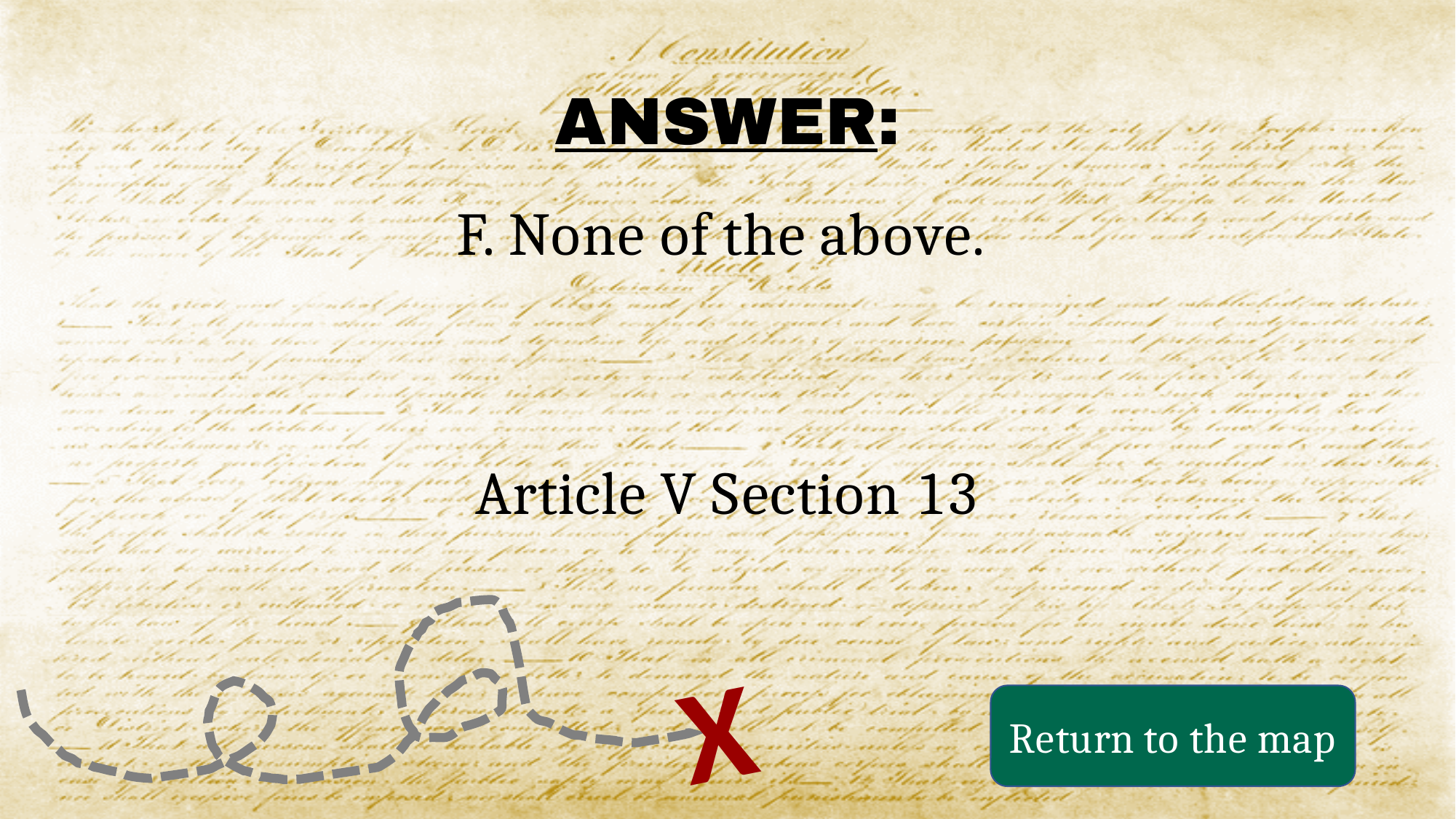

# ANSWER:
F. None of the above.

Article V Section 13
Return to the map